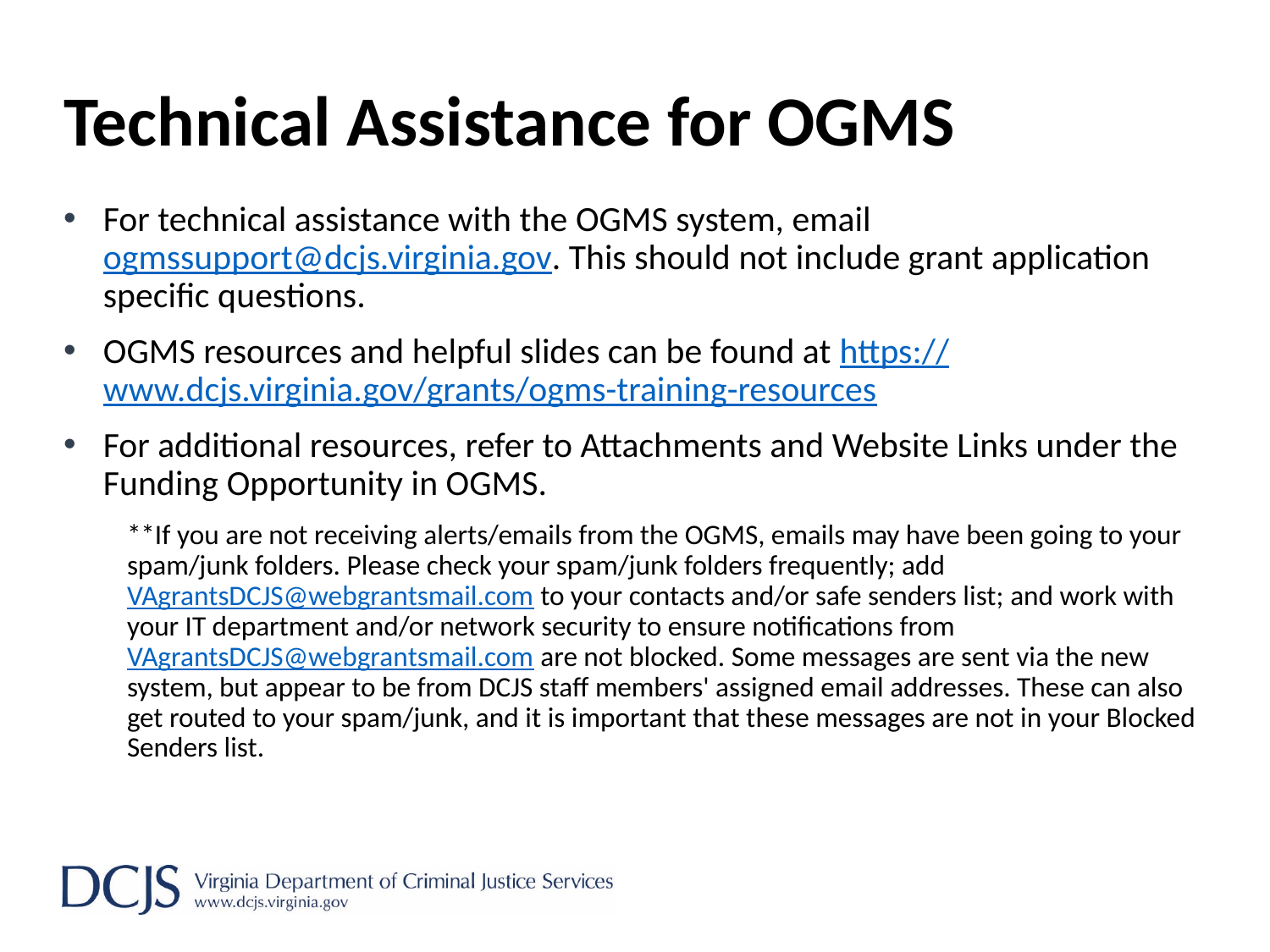

# Technical Assistance for OGMS
For technical assistance with the OGMS system, email ogmssupport@dcjs.virginia.gov. This should not include grant application specific questions.
OGMS resources and helpful slides can be found at https://www.dcjs.virginia.gov/grants/ogms-training-resources
For additional resources, refer to Attachments and Website Links under the Funding Opportunity in OGMS.
**If you are not receiving alerts/emails from the OGMS, emails may have been going to your spam/junk folders. Please check your spam/junk folders frequently; add VAgrantsDCJS@webgrantsmail.com to your contacts and/or safe senders list; and work with your IT department and/or network security to ensure notifications from VAgrantsDCJS@webgrantsmail.com are not blocked. Some messages are sent via the new system, but appear to be from DCJS staff members' assigned email addresses. These can also get routed to your spam/junk, and it is important that these messages are not in your Blocked Senders list.